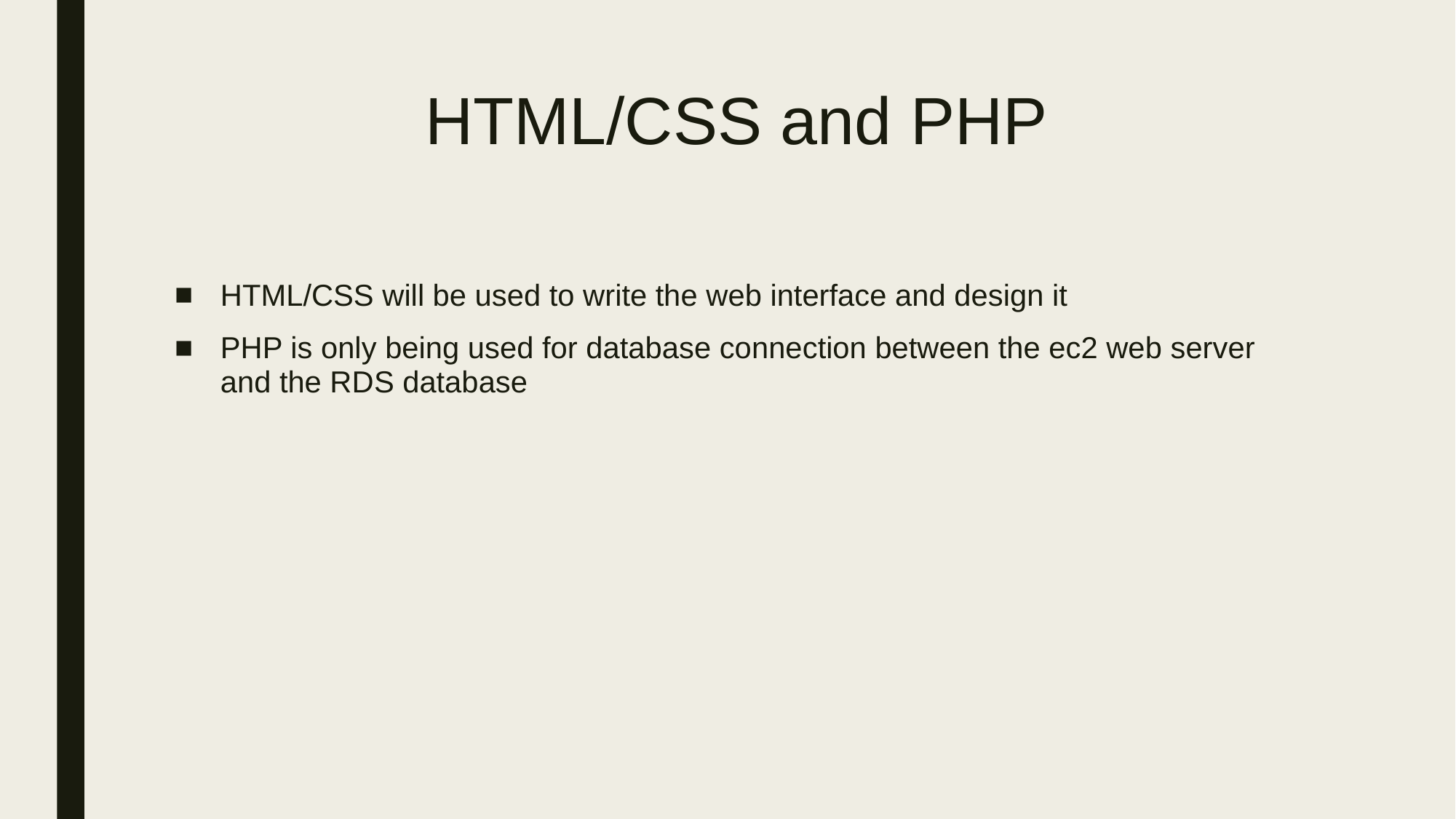

# HTML/CSS and PHP
HTML/CSS will be used to write the web interface and design it
PHP is only being used for database connection between the ec2 web server and the RDS database